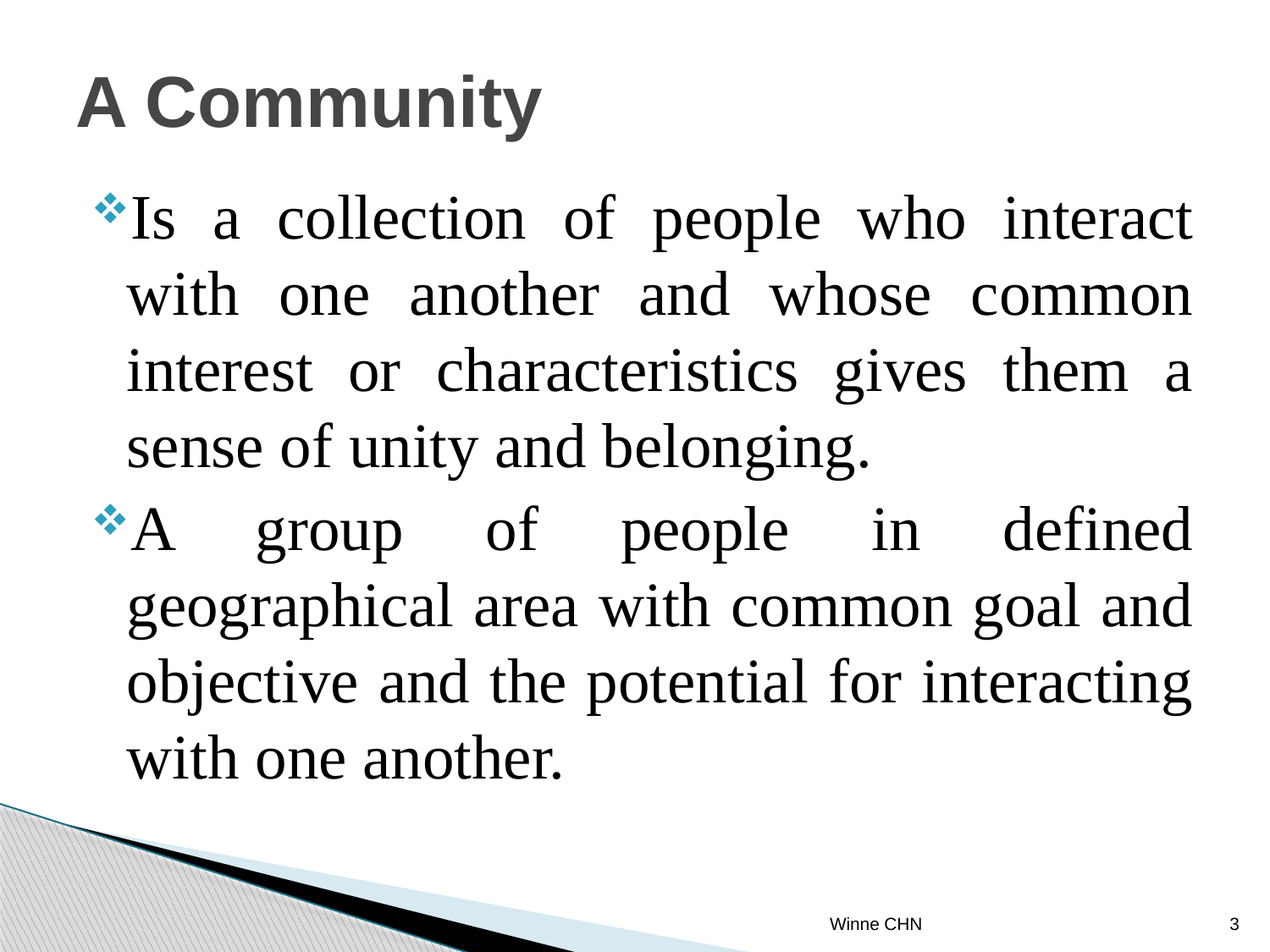

# A Community
Is a collection of people who interact with one another and whose common interest or characteristics gives them a sense of unity and belonging.
A group of people in defined geographical area with common goal and objective and the potential for interacting with one another.
Winne CHN
3